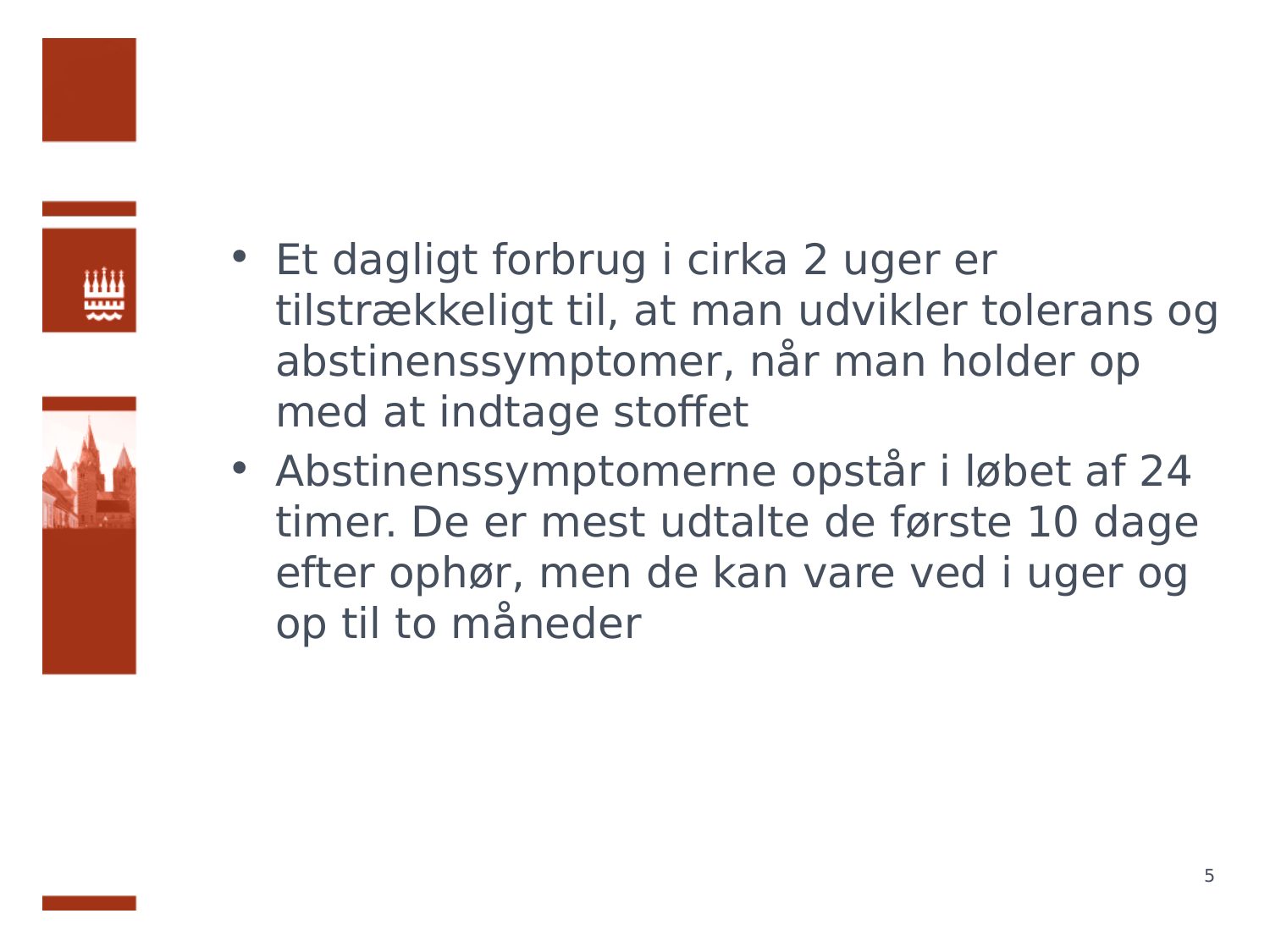

#
Et dagligt forbrug i cirka 2 uger er tilstrækkeligt til, at man udvikler tolerans og abstinenssymptomer, når man holder op med at indtage stoffet
Abstinenssymptomerne opstår i løbet af 24 timer. De er mest udtalte de første 10 dage efter ophør, men de kan vare ved i uger og op til to måneder
5